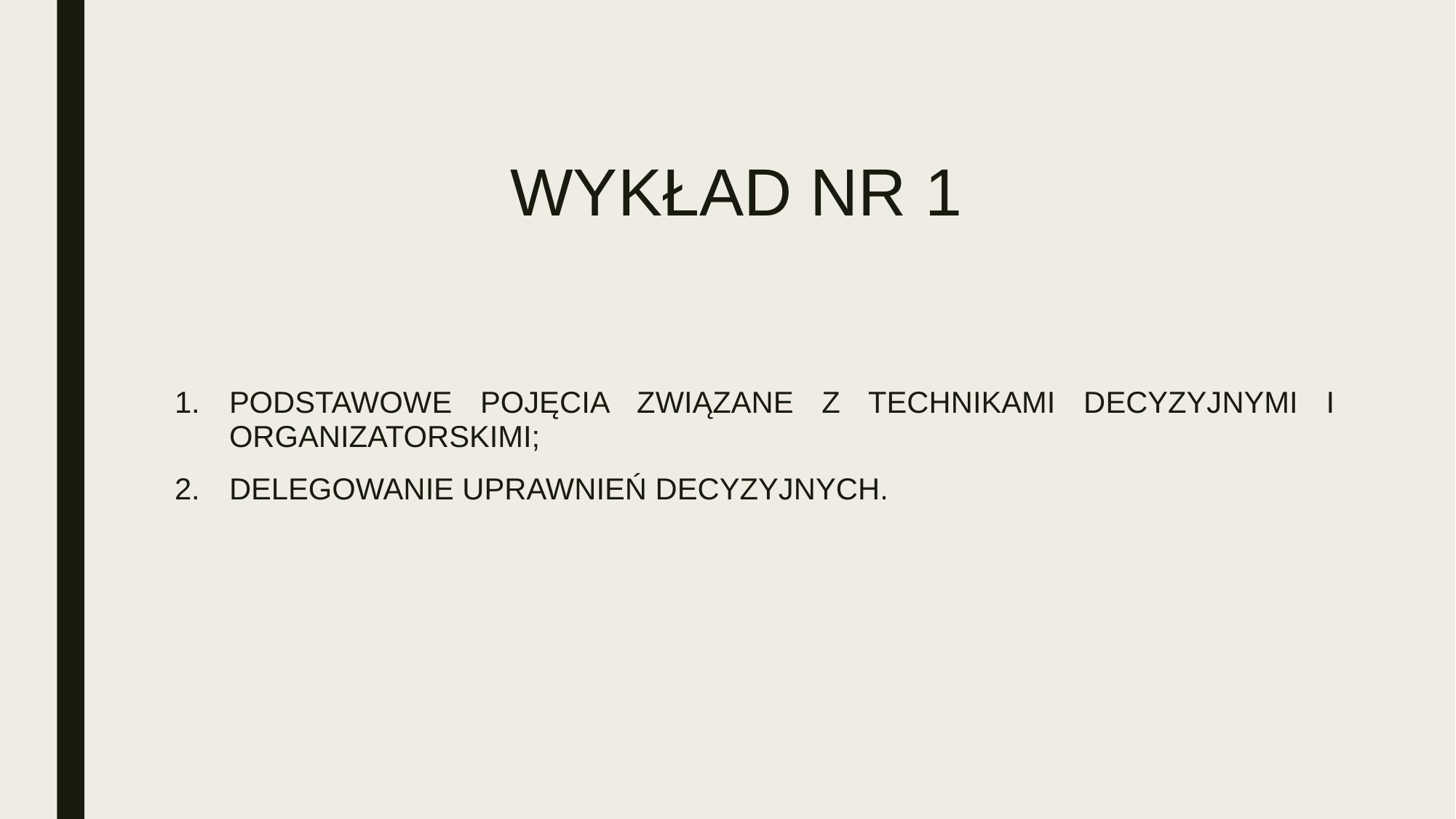

# WYKŁAD NR 1

PODSTAWOWE POJĘCIA ZWIĄZANE Z TECHNIKAMI DECYZYJNYMI I ORGANIZATORSKIMI;
DELEGOWANIE UPRAWNIEŃ DECYZYJNYCH.